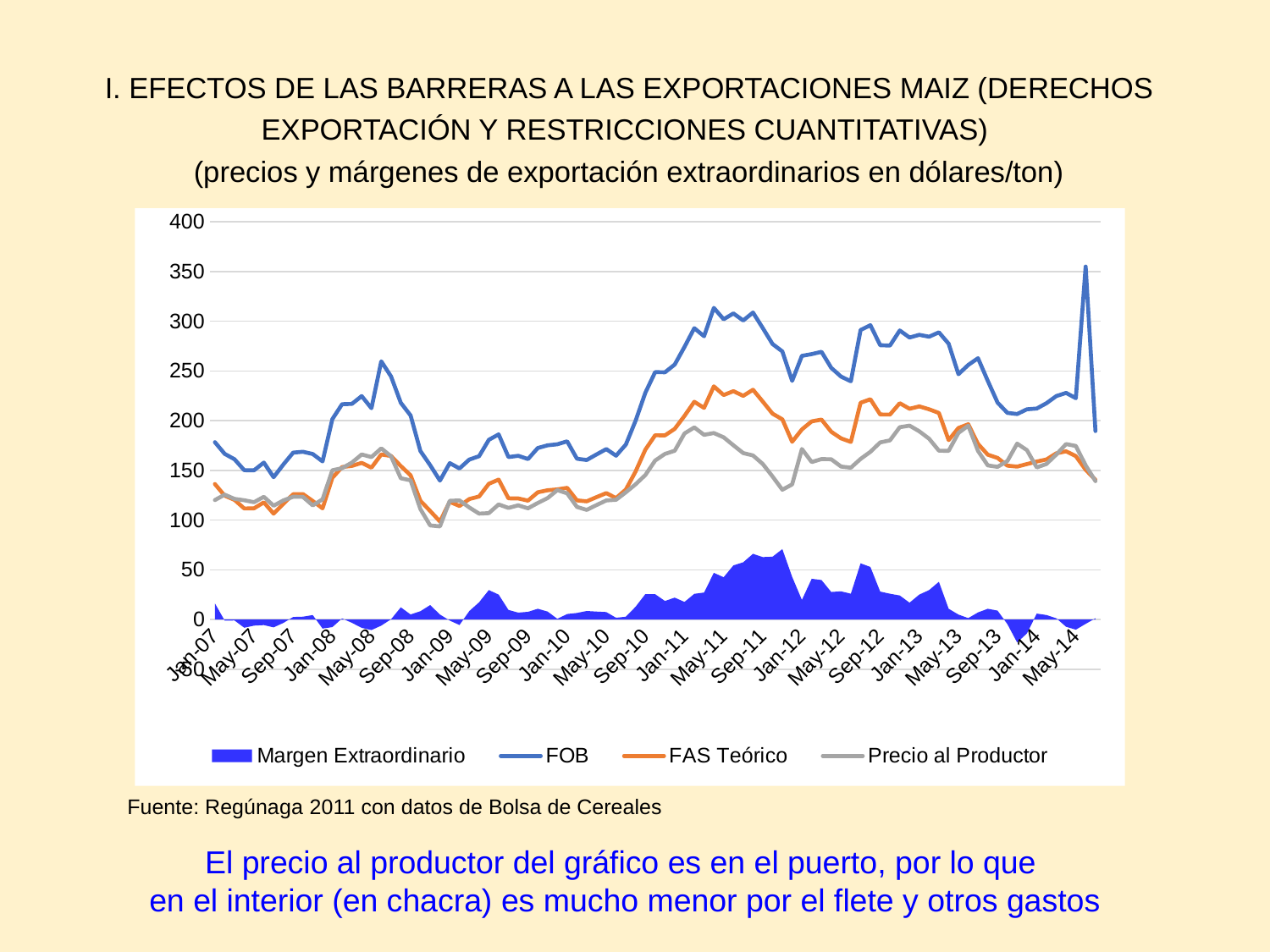

# I. EFECTOS DE LAS BARRERAS A LAS EXPORTACIONES MAIZ (DERECHOS EXPORTACIÓN Y RESTRICCIONES CUANTITATIVAS) (precios y márgenes de exportación extraordinarios en dólares/ton)

### Chart

| Category | Margen Extraordinario | FOB | FAS Teórico | Precio al Productor |
|---|---|---|---|---|
| 39083 | 16.211356942545876 | 178.4090909090909 | 136.29317512436094 | 120.08181818181819 |
| 39114 | -1.0606170472695595 | 166.65 | 124.58438295272954 | 125.64500000000001 |
| 39142 | -0.9934684194628426 | 161.1904761904762 | 120.30198612599168 | 121.29545454545455 |
| 39173 | -8.281869573821098 | 150.22222222222223 | 111.66257487062236 | 119.94444444444503 |
| 39203 | -6.175076841292025 | 150.09523809523824 | 111.80111363489902 | 117.97619047619048 |
| 39234 | -5.6178363744916755 | 157.9 | 117.827163625509 | 123.44500000000002 |
| 39264 | -7.926348894872322 | 143.14285714285612 | 106.4736511051277 | 114.39999999999999 |
| 39295 | -3.426959290881456 | 155.95454545454538 | 116.36394980002761 | 119.79090909090912 |
| 39326 | 2.5260904854746227 | 167.9 | 126.01609048547463 | 123.49000000000002 |
| 39356 | 2.836022831897438 | 168.72727272727272 | 126.18147737735086 | 123.34545454545425 |
| 39387 | 4.47245472521989 | 166.5 | 119.18154563431082 | 114.70909090909093 |
| 39417 | -9.090947725304263 | 159.05555555555532 | 111.78683005247262 | 120.87777777777714 |
| 39448 | -7.646925462638365 | 201.54545454545453 | 142.52125635554506 | 150.16818181818184 |
| 39479 | 1.1044717449338761 | 216.5714285714286 | 153.38542412588626 | 152.28095238095239 |
| 39508 | -3.317269578932099 | 216.88888888889105 | 154.53273042106792 | 157.85000000000107 |
| 39539 | -8.417077776413208 | 224.7142857142842 | 157.58768412834684 | 166.0047619047603 |
| 39569 | -10.647748549093699 | 212.52380952380952 | 152.76653716519198 | 163.41428571428492 |
| 39600 | -6.1660566309139755 | 259.7 | 166.008943369086 | 172.17499999999998 |
| 39630 | 0.2482998446271292 | 244.5 | 164.47557257189843 | 164.22727272727272 |
| 39661 | 12.253307085996028 | 218.0 | 154.37830708599827 | 142.125 |
| 39692 | 5.081157582816108 | 205.22727272727272 | 145.08115758281627 | 140.0 |
| 39722 | 8.328375412973694 | 169.5 | 119.37837541297266 | 111.05 |
| 39753 | 14.503010555438626 | 155.25 | 109.13301055543855 | 94.63 |
| 39783 | 5.0218613563399845 | 139.72222222222223 | 98.60607188265449 | 93.58421052631613 |
| 39814 | -1.0645425706636573 | 157.35000000000107 | 118.32117171505006 | 119.38571428571429 |
| 39845 | -5.5707070067320394 | 151.95 | 114.17429299326797 | 119.745 |
| 39873 | 8.46305992341135 | 160.9047619047605 | 121.14401230436374 | 112.68095238095238 |
| 39904 | 17.311354291613195 | 164.2631578947357 | 123.77451218634998 | 106.46315789473681 |
| 39934 | 29.58447204300498 | 180.7368421052632 | 136.54762993774182 | 106.96315789473684 |
| 39965 | 25.072467118978153 | 186.23809523809518 | 140.77246711897814 | 115.69999999999999 |
| 39995 | 9.6474193568788 | 163.42857142857142 | 121.82923753869596 | 112.18181818181819 |
| 40026 | 6.9159287557054885 | 164.65 | 121.7559287557055 | 114.84 |
| 40057 | 7.7001014151882 | 161.4090909090909 | 119.51828323337052 | 111.81818181818073 |
| 40087 | 10.805939312473702 | 172.52380952380952 | 127.99641550294977 | 117.19047619047525 |
| 40118 | 7.949832641585189 | 175.23809523809518 | 130.059356451109 | 122.10952380952381 |
| 40148 | 0.6908487215509638 | 176.27777777777752 | 130.9051344358367 | 130.2142857142842 |
| 40179 | 5.523994517255545 | 179.25 | 132.47399451725562 | 126.95 |
| 40210 | 6.5675407451657755 | 161.75 | 119.78754074516632 | 113.22 |
| 40238 | 8.595505704200136 | 160.45454545454538 | 118.81823297692738 | 110.22272727272644 |
| 40269 | 7.9921155830753285 | 166.05 | 123.05211558307532 | 115.05999999999999 |
| 40299 | 7.476800205005532 | 171.4736842105251 | 127.19785283658308 | 119.72105263157894 |
| 40330 | 1.7183037954303158 | 164.76190476190357 | 122.11830379543031 | 120.4 |
| 40360 | 2.7767340133461005 | 176.0 | 130.74816258477458 | 127.97142857142855 |
| 40391 | 12.860337213175876 | 199.9523809523828 | 148.88414673698645 | 136.02380952380952 |
| 40422 | 25.546937998801827 | 228.0909090909091 | 170.87421072607455 | 145.3272727272727 |
| 40452 | 25.461474413955386 | 248.8421052631563 | 185.34568494027116 | 159.88421052631577 |
| 40483 | 18.6321174292313 | 248.66666666666652 | 185.20354600065988 | 166.5714285714286 |
| 40513 | 21.99519215617669 | 256.44444444444446 | 191.74519215617542 | 169.75 |
| 40544 | 17.69488342776519 | 274.1904761904763 | 204.8234548563366 | 187.12857142857138 |
| 40575 | 25.787665121020385 | 293.05 | 219.01766512101833 | 193.23 |
| 40603 | 27.10847529679836 | 284.94736842105266 | 212.87689634943152 | 185.768421052634 |
| 40634 | 46.9389399729642 | 313.4210526315767 | 234.52315049927958 | 187.5842105263158 |
| 40664 | 42.478869513484085 | 301.9523809523787 | 225.76458379919546 | 183.28571428571428 |
| 40695 | 54.43318403992092 | 307.85714285714283 | 229.7141364208733 | 175.28095238095239 |
| 40725 | 57.54859992172786 | 300.7619047619021 | 225.00098087410768 | 167.4523809523828 |
| 40756 | 66.09246486932093 | 308.77272727272725 | 231.09246486932093 | 165.0 |
| 40787 | 62.76247496758201 | 293.1818181818183 | 219.25792951303768 | 156.4954545454546 |
| 40817 | 63.14890552833001 | 277.1 | 207.02390552832958 | 143.875 |
| 40848 | 70.7792464045101 | 269.6666666666671 | 201.34591307117572 | 130.56666666666658 |
| 40878 | 42.89716863261578 | 240.0 | 178.81822126419473 | 135.9210526315778 |
| 40909 | 19.681185634530152 | 265.2 | 191.20499515833959 | 171.52380952380952 |
| 40940 | 40.917964214335974 | 266.94444444444446 | 199.295741992114 | 158.3777777777778 |
| 40969 | 39.67787097266204 | 269.27272727272725 | 201.09605279084192 | 161.41818181818186 |
| 41000 | 27.654755672641535 | 253.11764705882447 | 188.8606380255827 | 161.2058823529412 |
| 41030 | 28.321358177179803 | 244.33333333333448 | 182.19863090445253 | 153.87727272727273 |
| 41061 | 25.90156281764589 | 239.6 | 178.6265628176459 | 152.725 |
| 41091 | 56.459790715778524 | 291.1904761904763 | 218.00740976339756 | 161.5476190476205 |
| 41122 | 52.87467000051219 | 296.04545454545456 | 221.5837609096036 | 168.70909090909092 |
| 41153 | 28.05199653225749 | 275.8947368421022 | 206.20989126909774 | 178.1578947368401 |
| 41183 | 25.93465033839564 | 275.54545454545456 | 206.13919579293992 | 180.20454545454396 |
| 41214 | 24.148404749926726 | 290.71428571428567 | 217.5817380832614 | 193.43333333333447 |
| 41244 | 16.939584447402694 | 283.6111111111111 | 211.97847333629161 | 195.0388888888889 |
| 41275 | 25.04805934624551 | 286.3333333333333 | 214.36710696529548 | 189.31904761904758 |
| 41306 | 29.59270145233083 | 284.4117647058817 | 211.4632896876264 | 181.8705882352942 |
| 41334 | 37.913750515529586 | 288.8421052631579 | 207.76638209447592 | 169.8526315789474 |
| 41365 | 10.836436622426827 | 277.3999999999997 | 180.47643662242794 | 169.64 |
| 41395 | 4.939856647172888 | 246.72727272727272 | 192.65349301080926 | 187.71363636363637 |
| 41426 | 1.3703685638991487 | 256.0588235294144 | 196.3703685638992 | 195.0 |
| 41456 | 7.111667326553402 | 262.81818181818164 | 176.68894005382728 | 169.57727272727232 |
| 41487 | 10.767890129056497 | 240.0 | 165.7869377481042 | 155.01904761904692 |
| 41518 | 8.946605831820975 | 218.14285714285612 | 162.5323201175371 | 153.5857142857143 |
| 41548 | -4.708603986628281 | 207.86363636363757 | 154.76866874064442 | 159.47727272727272 |
| 41579 | -23.125120896234588 | 206.7 | 153.8248791037654 | 176.95000000000007 |
| 41609 | -13.999941038013844 | 211.4375 | 156.37374317251238 | 170.37368421052517 |
| 41640 | 5.896623919399588 | 212.23809523809518 | 158.89662391939964 | 153.0 |
| 41671 | 4.5174242308417645 | 217.6 | 161.0174242308404 | 156.5 |
| 41699 | 1.24899750050804 | 224.7142857142842 | 167.16566416717325 | 165.91666666666652 |
| 41730 | -7.283303805876082 | 227.95454545454538 | 169.2114330362292 | 176.4947368421064 |
| 41760 | -10.209458252169316 | 222.63636363636218 | 164.3405417478308 | 174.55 |
| 41791 | -4.3985120897847585 | 355.0 | 150.67291648164496 | 155.0714285714286 |
| 41821 | 1.251229700874252 | 189.5909090909091 | 140.48601230957001 | 139.23478260869558 |
Fuente: Regúnaga 2011 con datos de Bolsa de Cereales
El precio al productor del gráfico es en el puerto, por lo que
en el interior (en chacra) es mucho menor por el flete y otros gastos